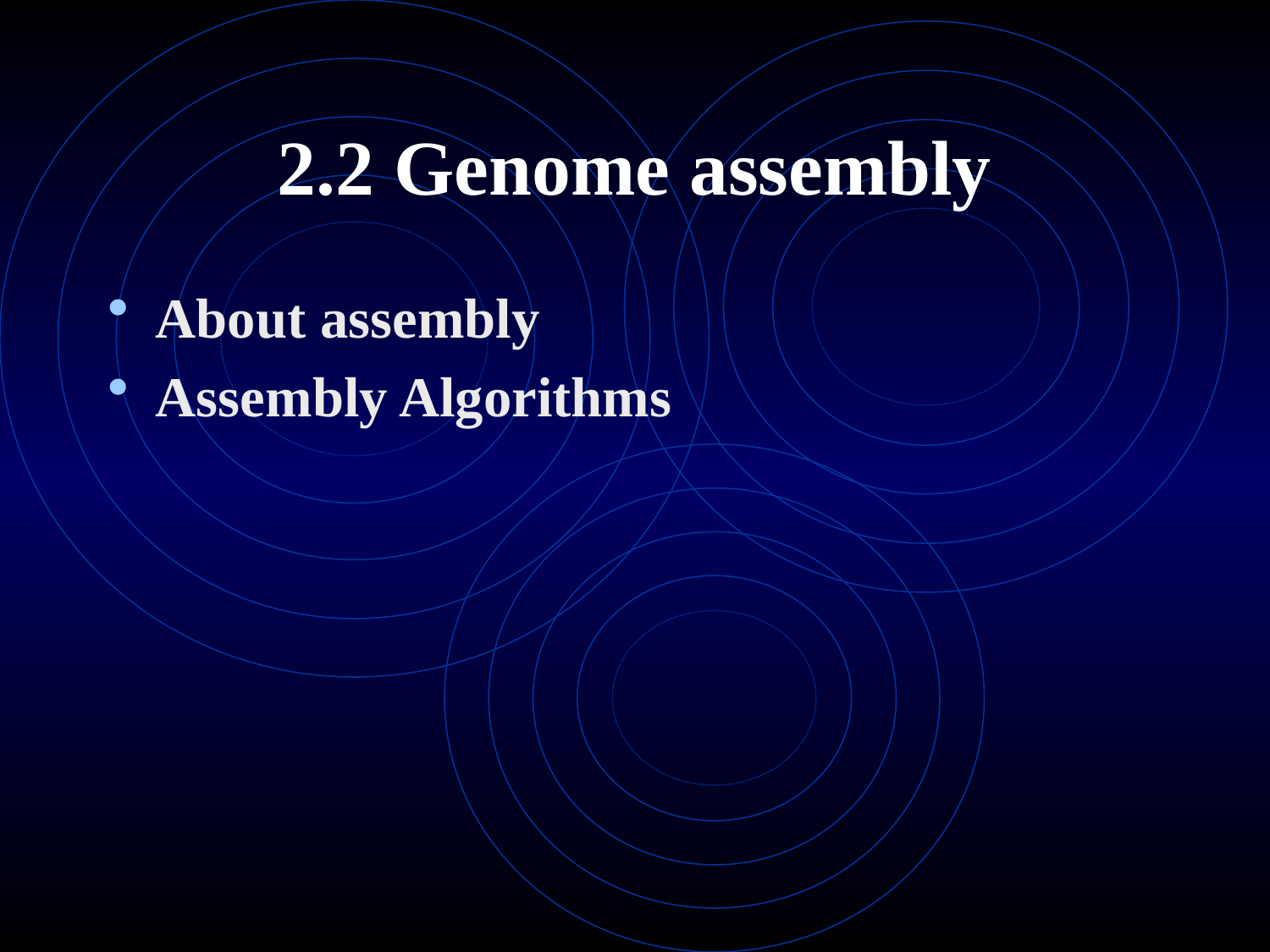

# 2.2 Genome assembly
About assembly
Assembly Algorithms